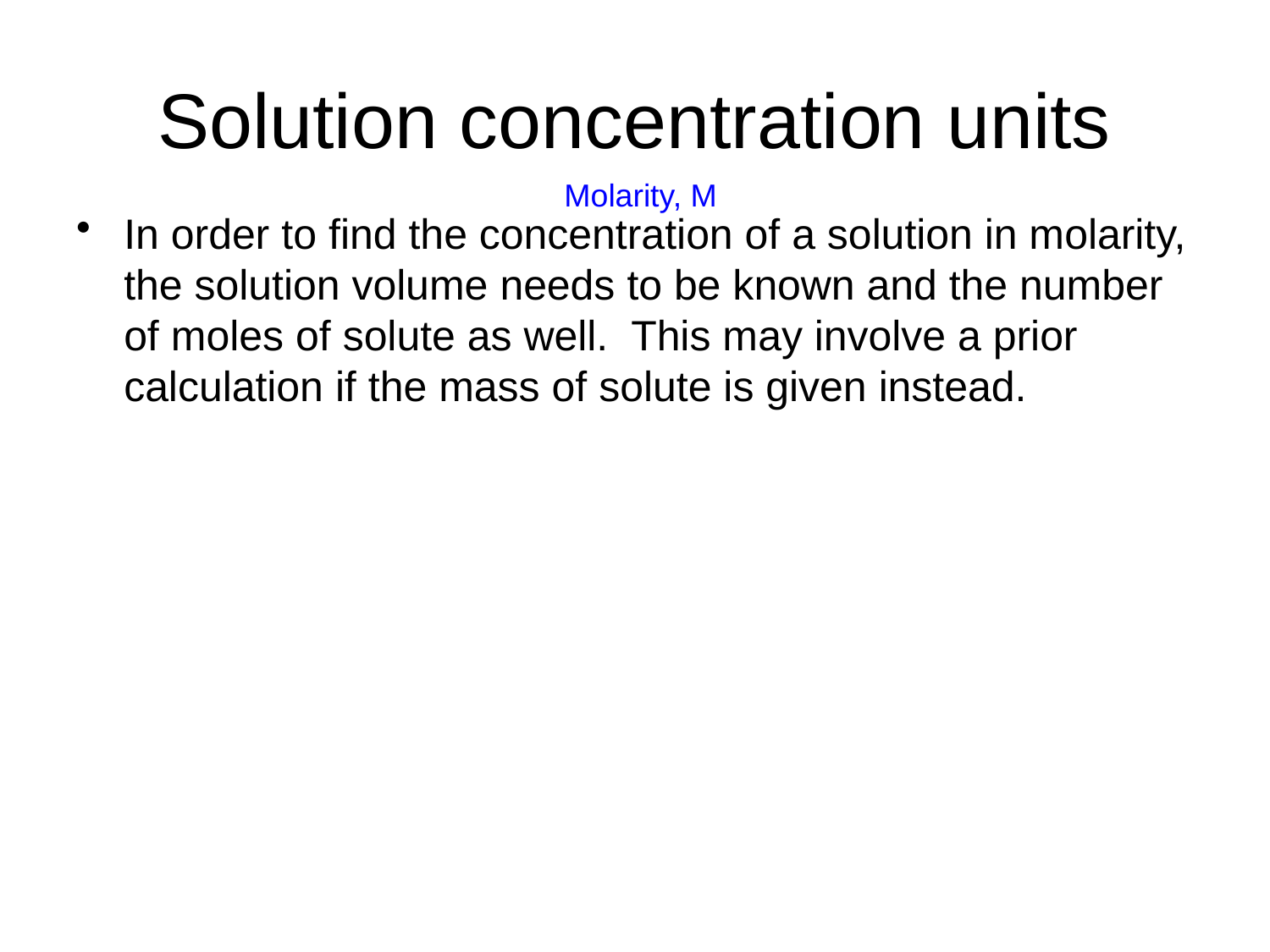

# Solution concentration units
Molarity, M
In order to find the concentration of a solution in molarity, the solution volume needs to be known and the number of moles of solute as well.  This may involve a prior calculation if the mass of solute is given instead.